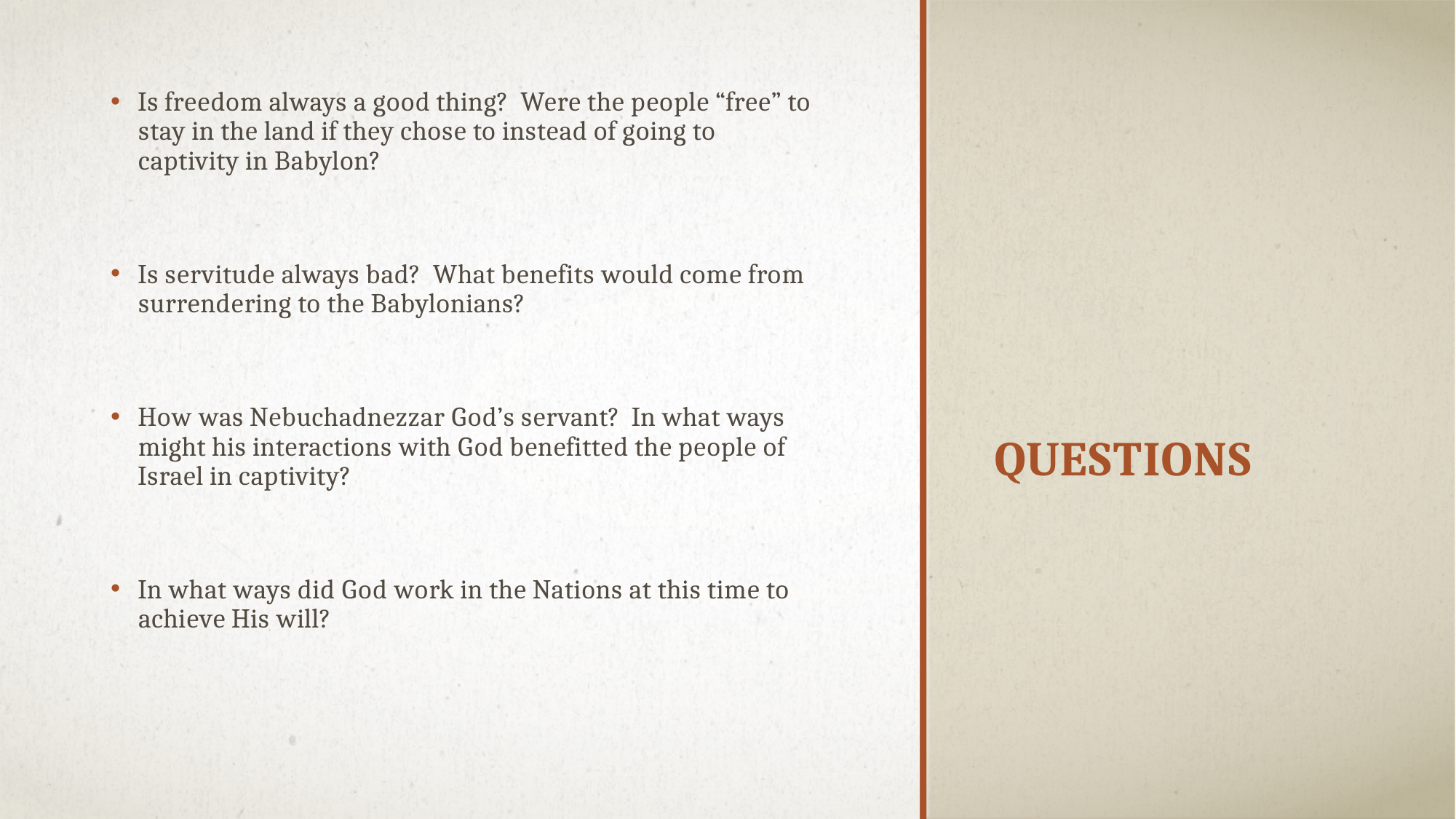

Is freedom always a good thing?  Were the people “free” to stay in the land if they chose to instead of going to captivity in Babylon?

Is servitude always bad?  What benefits would come from surrendering to the Babylonians?

How was Nebuchadnezzar God’s servant?  In what ways might his interactions with God benefitted the people of Israel in captivity?

In what ways did God work in the Nations at this time to achieve His will?
# Questions